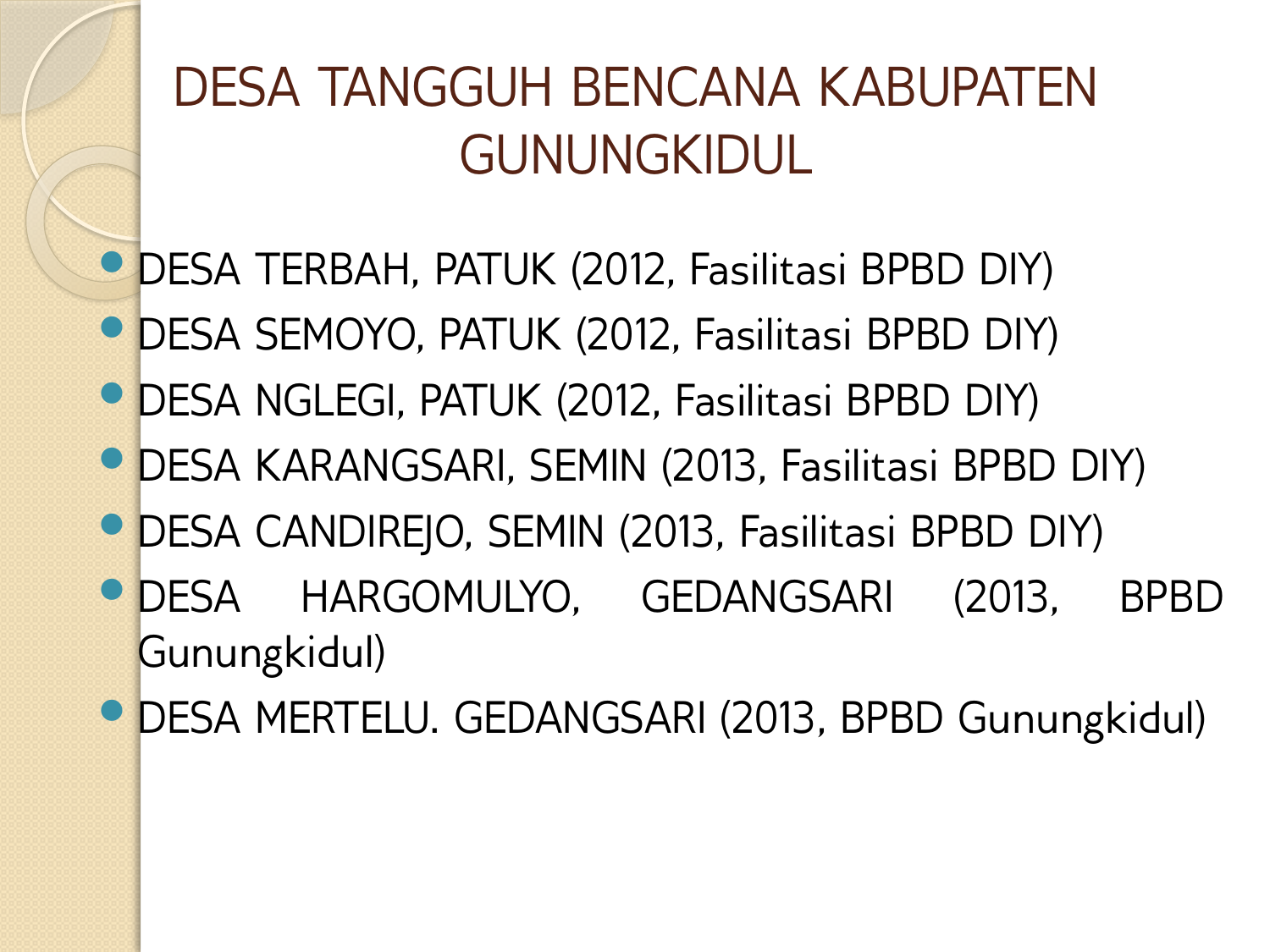

# DESA TANGGUH BENCANA KABUPATEN GUNUNGKIDUL
DESA TERBAH, PATUK (2012, Fasilitasi BPBD DIY)
DESA SEMOYO, PATUK (2012, Fasilitasi BPBD DIY)
DESA NGLEGI, PATUK (2012, Fasilitasi BPBD DIY)
DESA KARANGSARI, SEMIN (2013, Fasilitasi BPBD DIY)
DESA CANDIREJO, SEMIN (2013, Fasilitasi BPBD DIY)
DESA HARGOMULYO, GEDANGSARI (2013, BPBD Gunungkidul)
DESA MERTELU. GEDANGSARI (2013, BPBD Gunungkidul)